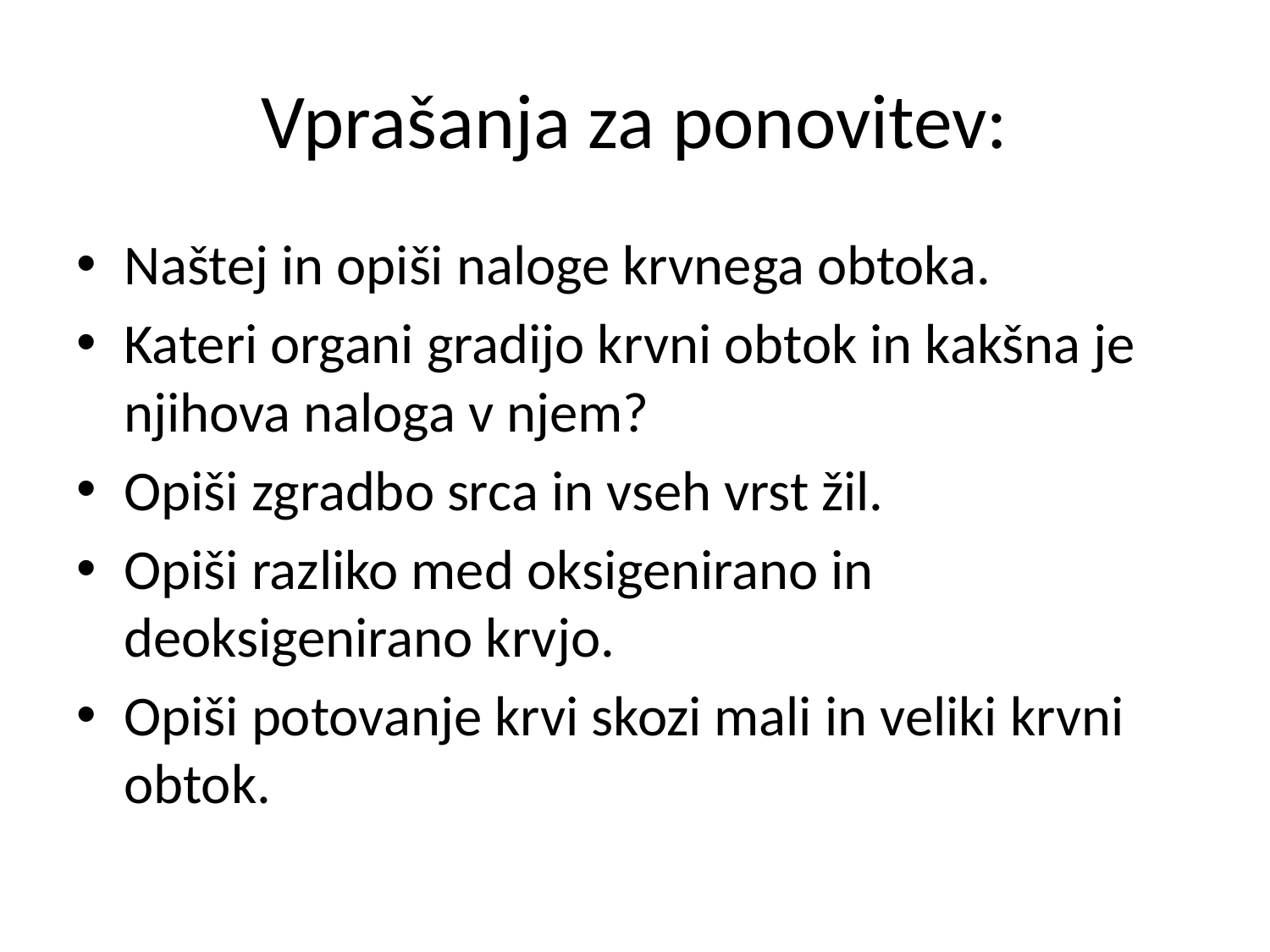

# Vprašanja za ponovitev:
Naštej in opiši naloge krvnega obtoka.
Kateri organi gradijo krvni obtok in kakšna je njihova naloga v njem?
Opiši zgradbo srca in vseh vrst žil.
Opiši razliko med oksigenirano in deoksigenirano krvjo.
Opiši potovanje krvi skozi mali in veliki krvni obtok.